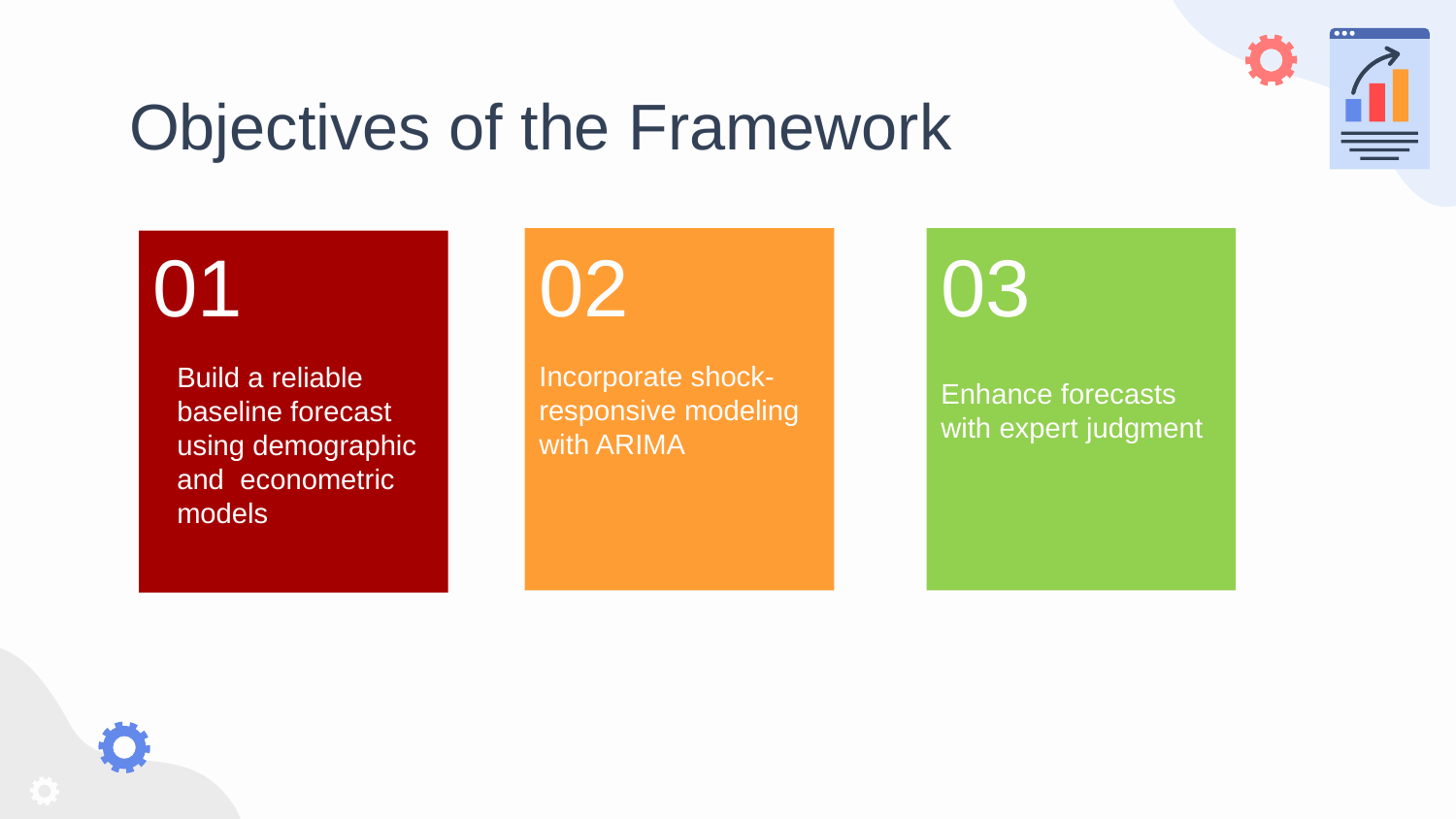

# Objectives of the Framework
01
02

Incorporate shock-responsive modeling with ARIMA

Enhance forecasts with expert judgment

03

Build a reliable baseline forecast using demographic and  econometric models